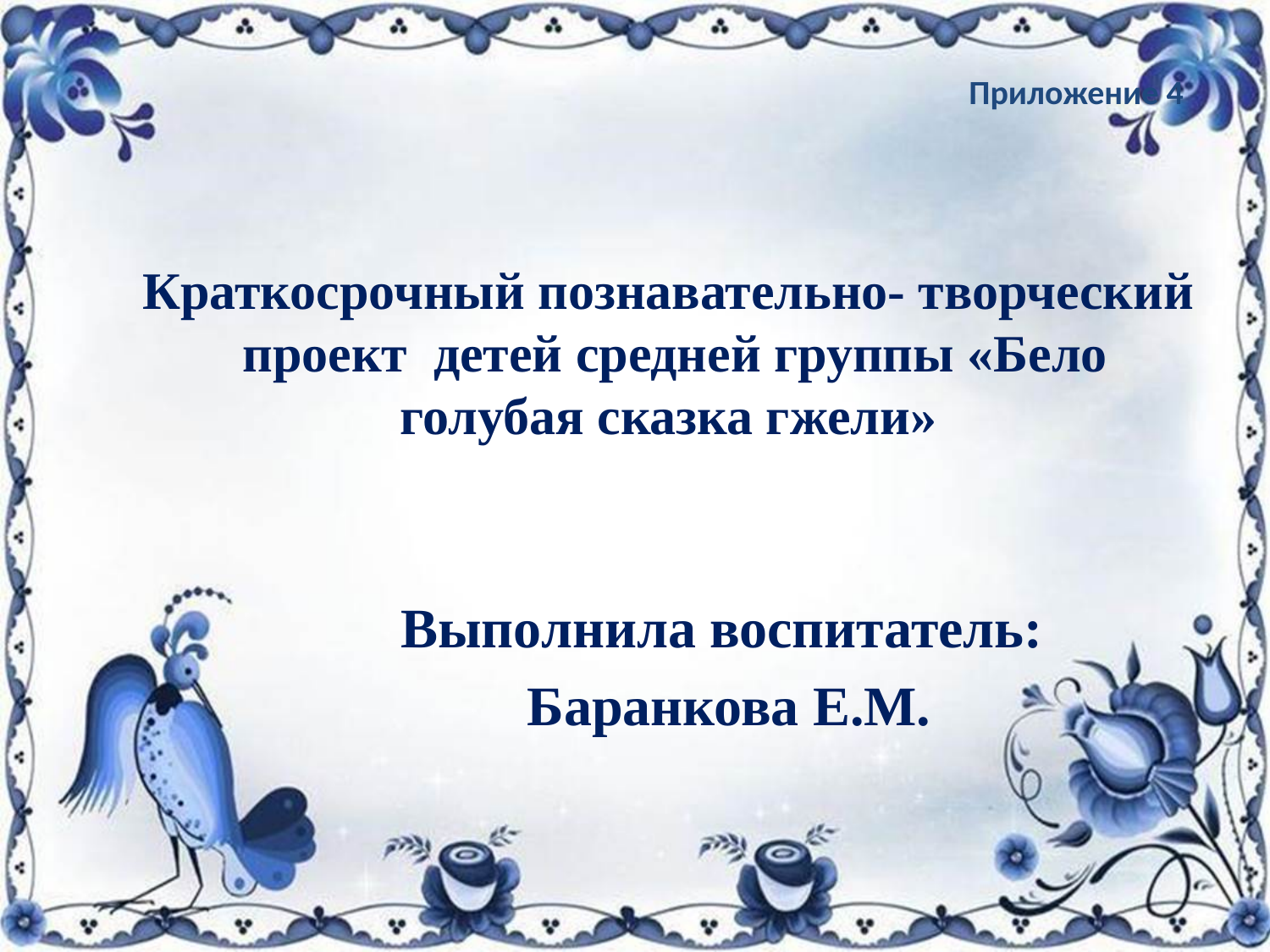

# Приложение 4 Краткосрочный познавательно- творческий проект  детей средней группы «Бело голубая сказка гжели»
Выполнила воспитатель:
Баранкова Е.М.